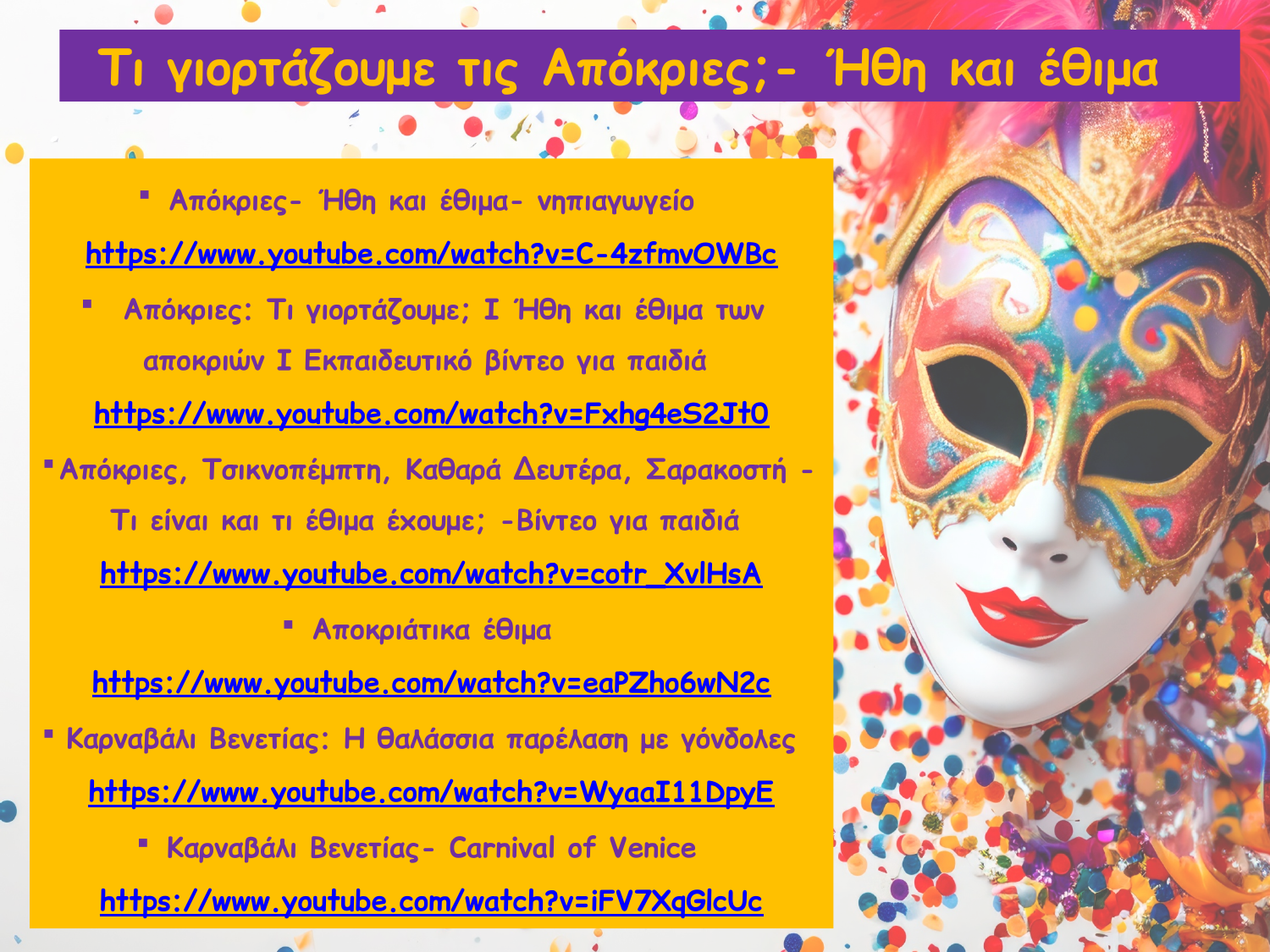

Τι γιορτάζουμε τις Απόκριες;- Ήθη και έθιμα
Απόκριες- Ήθη και έθιμα- νηπιαγωγείο https://www.youtube.com/watch?v=C-4zfmvOWBc
 Απόκριες: Τι γιορτάζουμε; Ι Ήθη και έθιμα των αποκριών Ι Εκπαιδευτικό βίντεο για παιδιά https://www.youtube.com/watch?v=Fxhg4eS2Jt0
Απόκριες, Τσικνοπέμπτη, Καθαρά Δευτέρα, Σαρακοστή -Τι είναι και τι έθιμα έχουμε; -Βίντεο για παιδιά https://www.youtube.com/watch?v=cotr_XvlHsA
Αποκριάτικα έθιμα https://www.youtube.com/watch?v=eaPZho6wN2c
Καρναβάλι Βενετίας: Η θαλάσσια παρέλαση με γόνδολες https://www.youtube.com/watch?v=WyaaI11DpyE
Καρναβάλι Βενετίας- Carnival of Venice https://www.youtube.com/watch?v=iFV7XqGlcUc
diptyxo.gr